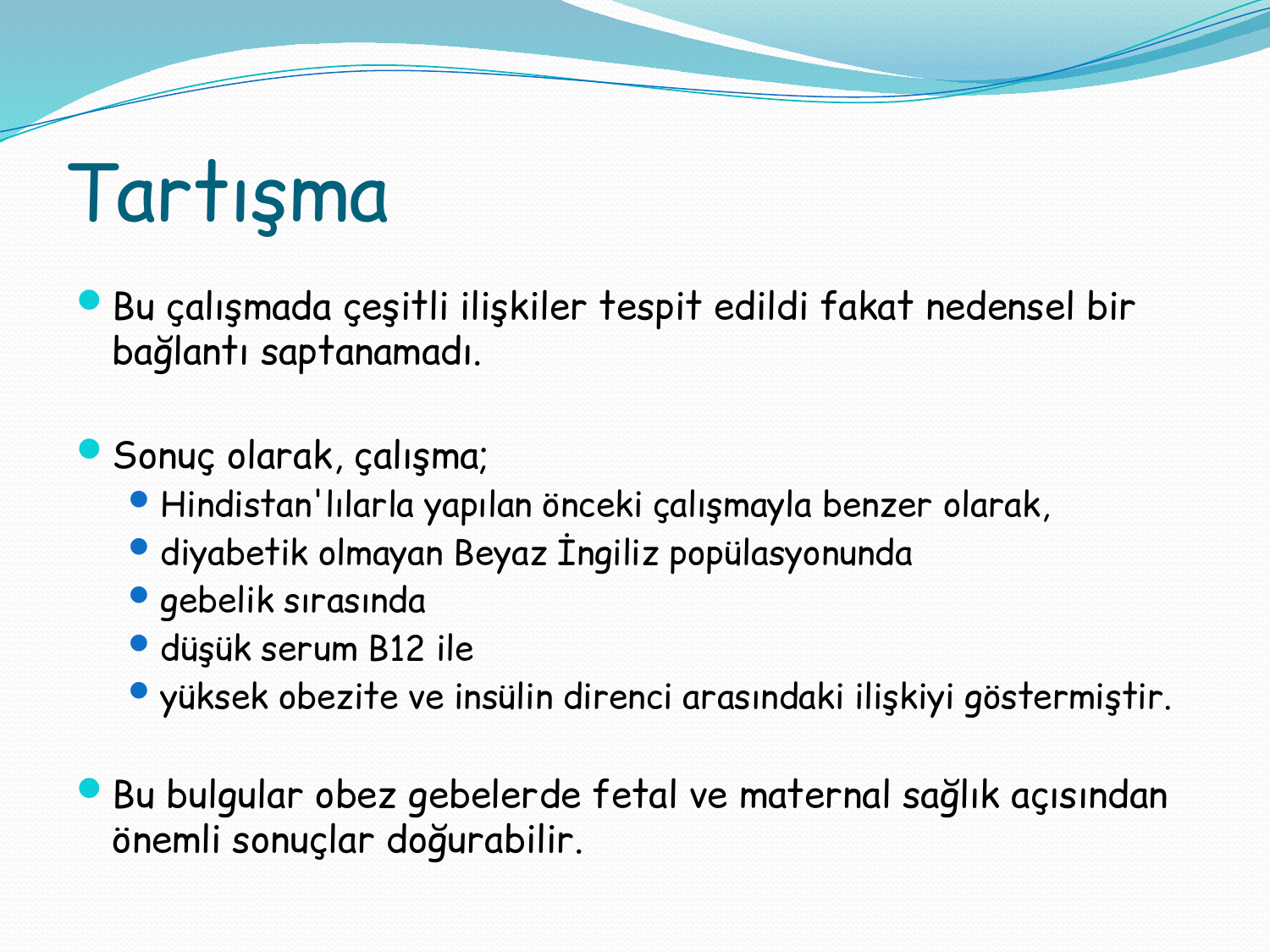

# Tartışma
Bu çalışmada çeşitli ilişkiler tespit edildi fakat nedensel bir bağlantı saptanamadı.

Sonuç olarak, çalışma;
Hindistan'lılarla yapılan önceki çalışmayla benzer olarak,
diyabetik olmayan Beyaz İngiliz popülasyonunda
gebelik sırasında
düşük serum B12 ile
yüksek obezite ve insülin direnci arasındaki ilişkiyi göstermiştir.

Bu bulgular obez gebelerde fetal ve maternal sağlık açısından önemli sonuçlar doğurabilir.